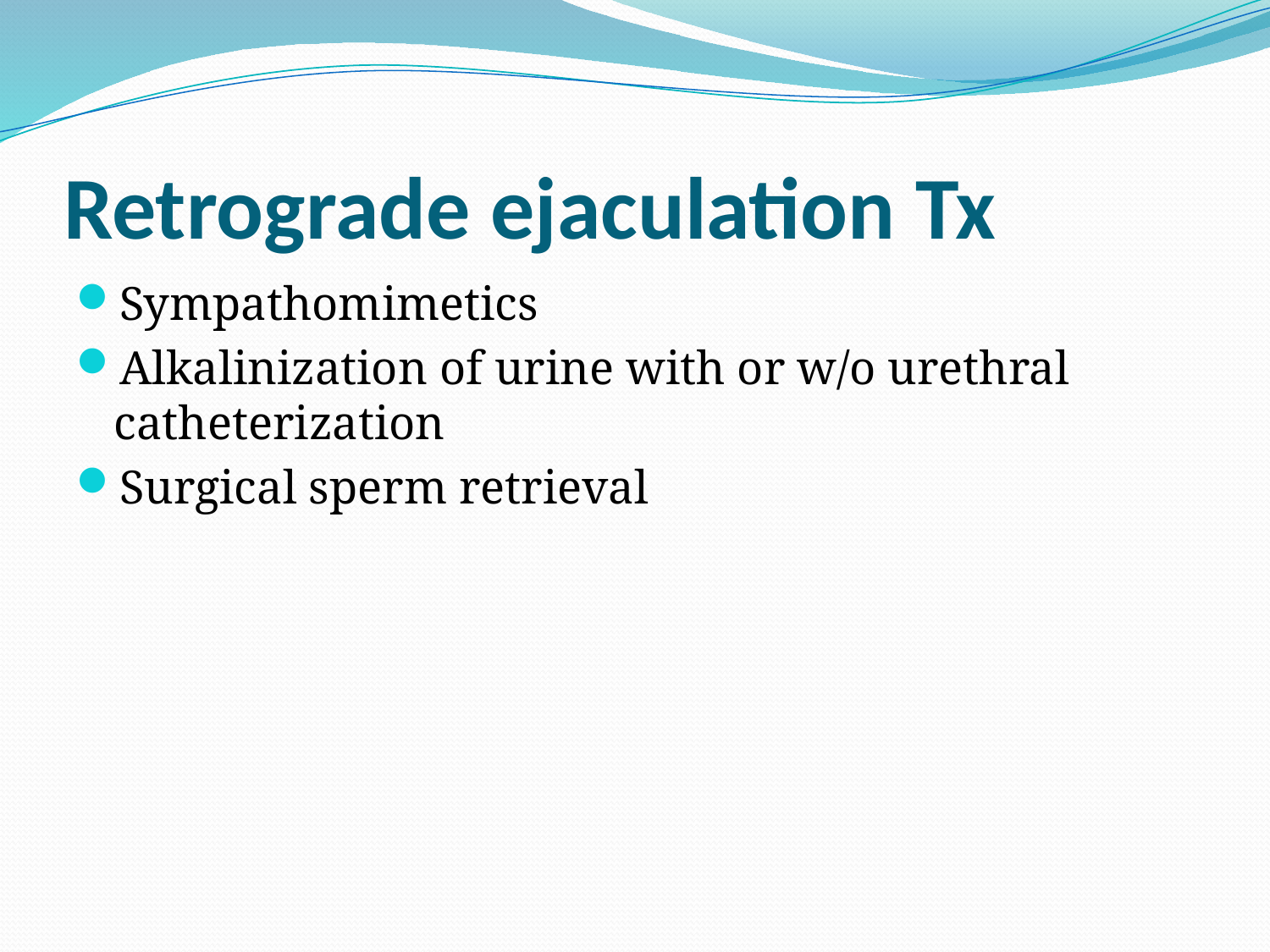

# Retrograde ejaculation Tx
Sympathomimetics
Alkalinization of urine with or w/o urethral catheterization
Surgical sperm retrieval